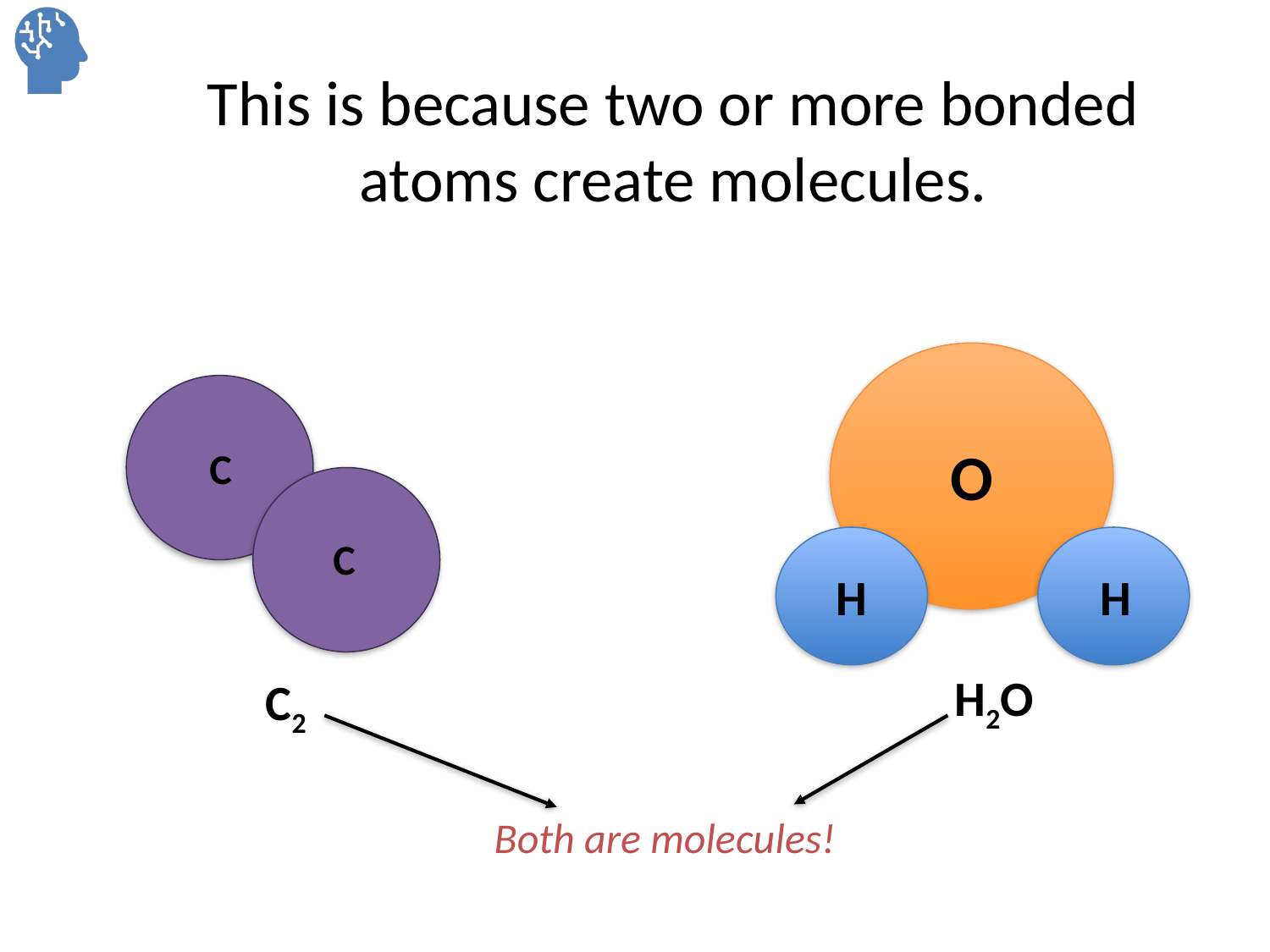

This is because two or more bonded atoms create molecules.

C

C
O

H
H
H2O
C2
Both are molecules!